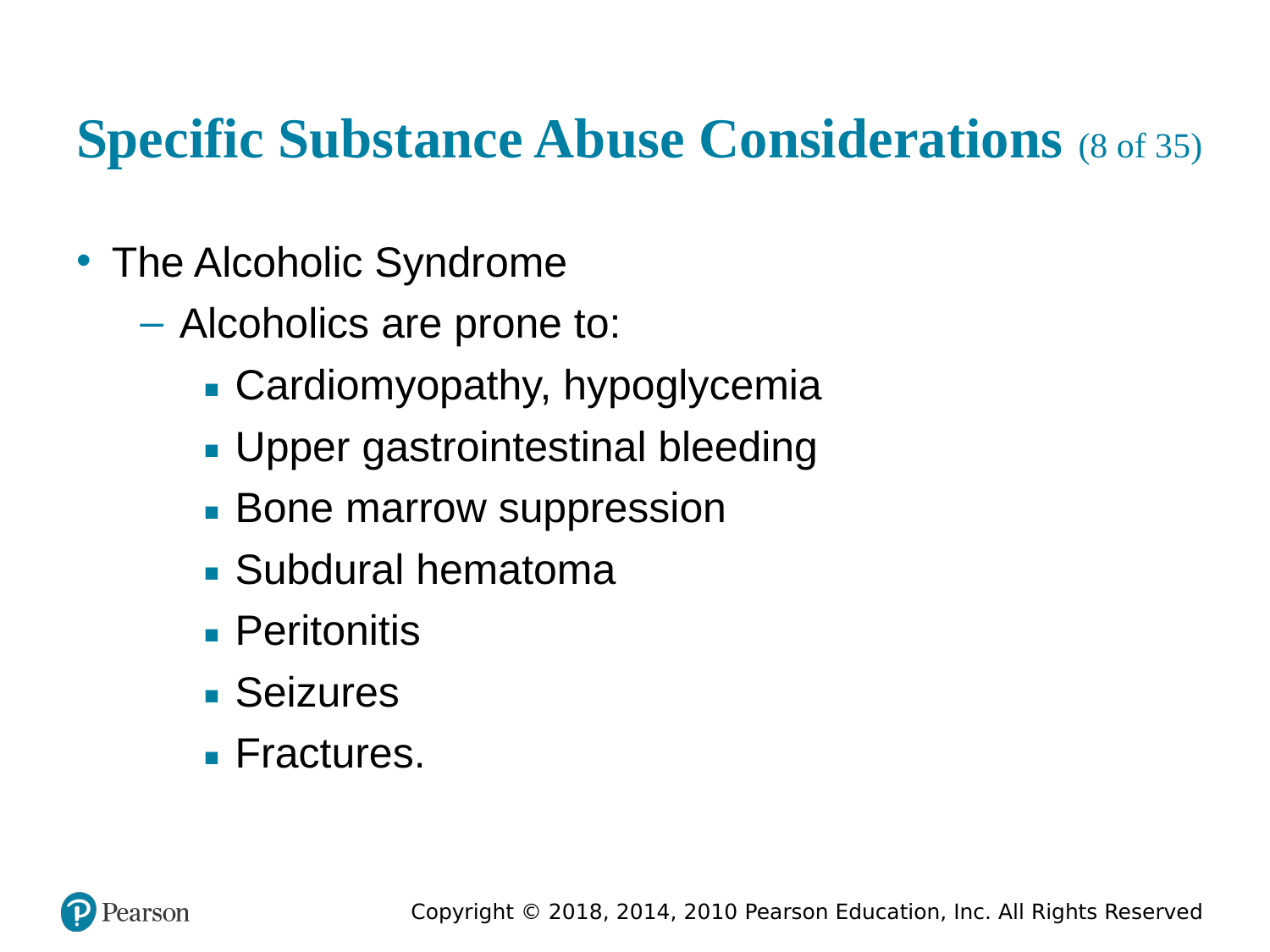

# Specific Substance Abuse Considerations (8 of 35)
The Alcoholic Syndrome
Alcoholics are prone to:
Cardiomyopathy, hypoglycemia
Upper gastrointestinal bleeding
Bone marrow suppression
Subdural hematoma
Peritonitis
Seizures
Fractures.